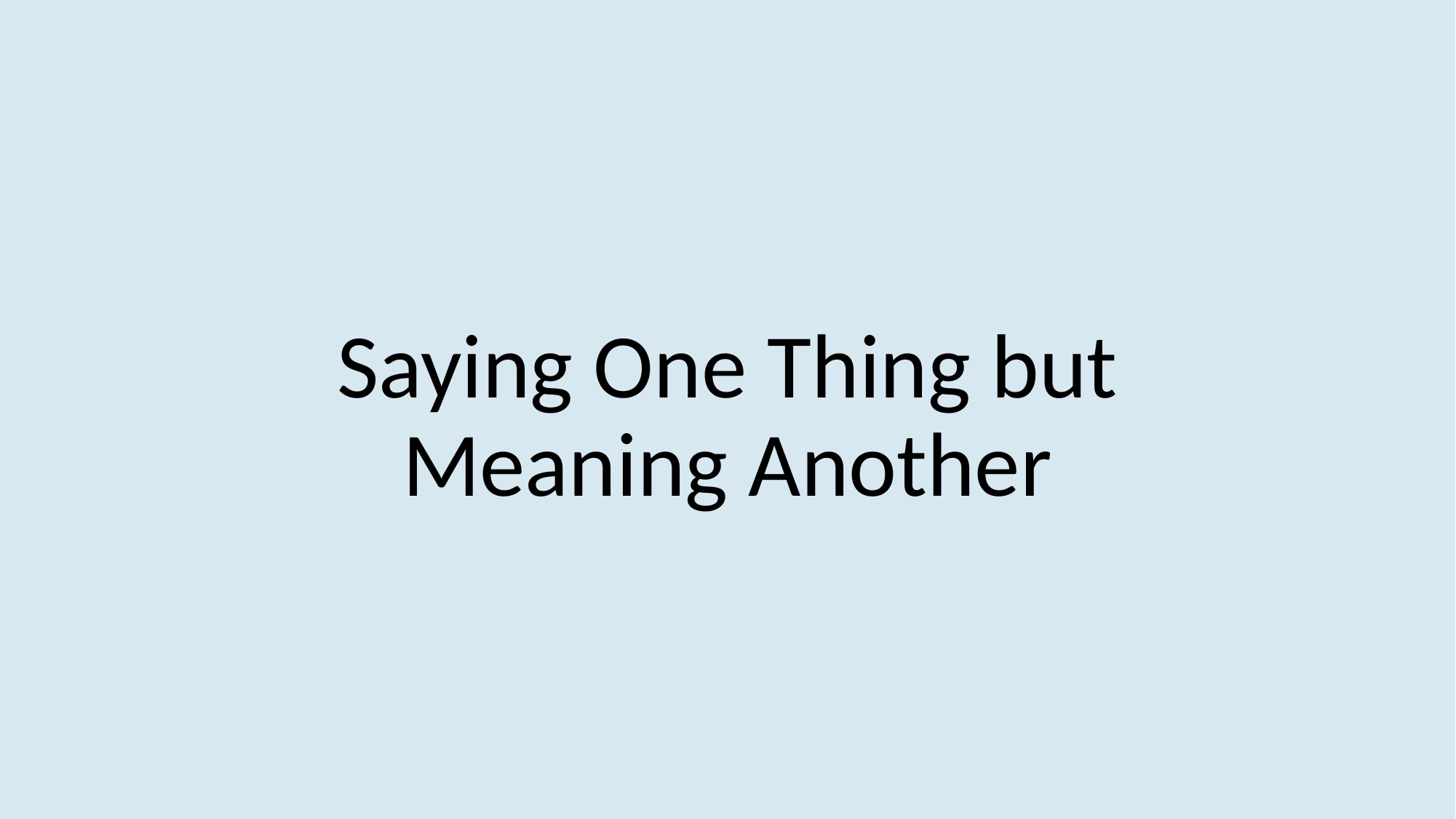

# Saying One Thing but Meaning Another